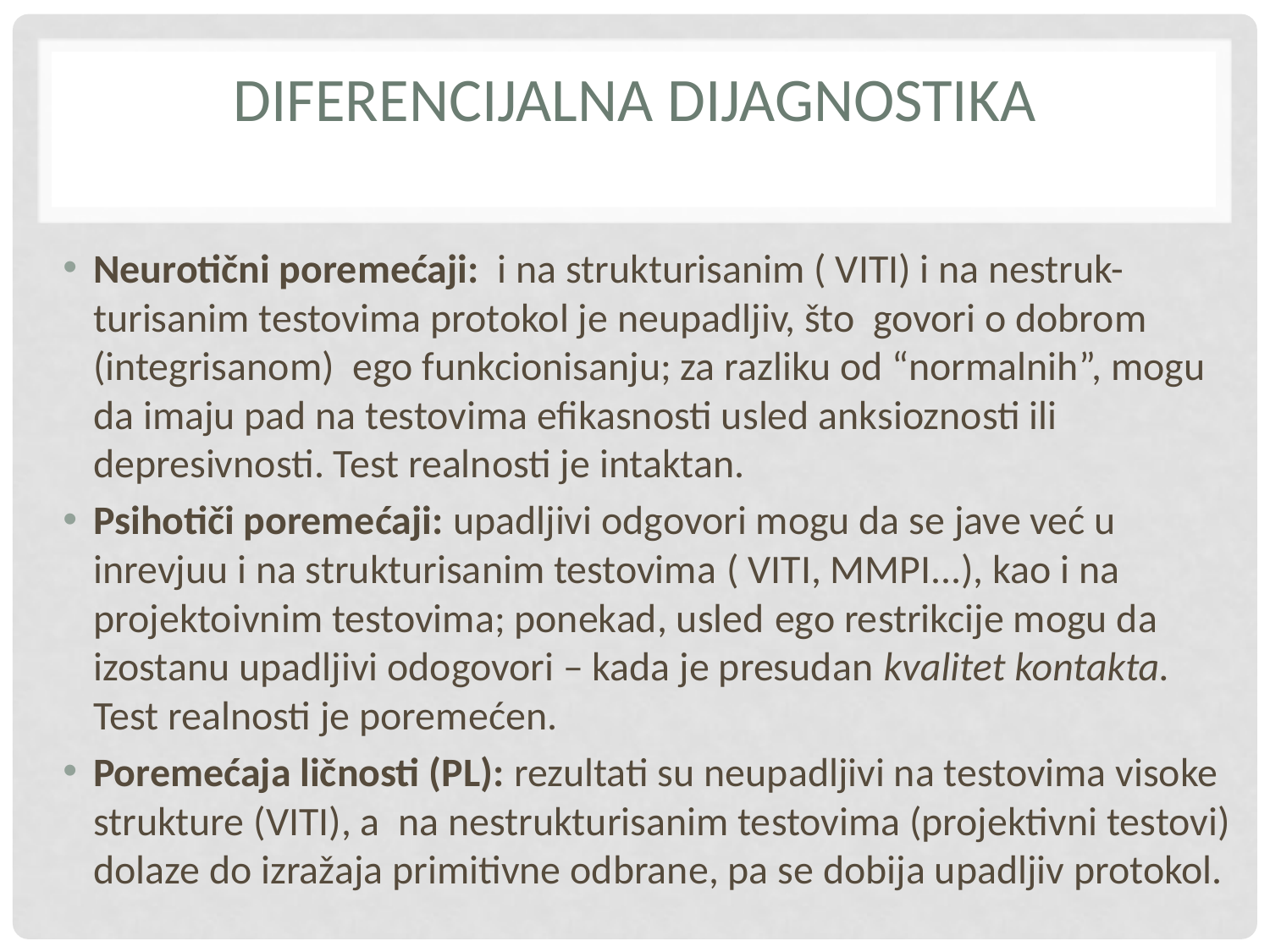

# Diferencijalna dijagnostika
Neurotični poremećaji:  i na strukturisanim ( VITI) i na nestruk- turisanim testovima protokol je neupadljiv, što  govori o dobrom  (integrisanom)  ego funkcionisanju; za razliku od “normalnih”, mogu da imaju pad na testovima efikasnosti usled anksioznosti ili depresivnosti. Test realnosti je intaktan.
Psihotiči poremećaji: upadljivi odgovori mogu da se jave već u inrevjuu i na strukturisanim testovima ( VITI, MMPI...), kao i na projektoivnim testovima; ponekad, usled ego restrikcije mogu da izostanu upadljivi odogovori – kada je presudan kvalitet kontakta. Test realnosti je poremećen.
Poremećaja ličnosti (PL): rezultati su neupadljivi na testovima visoke strukture (VITI), a  na nestrukturisanim testovima (projektivni testovi) dolaze do izražaja primitivne odbrane, pa se dobija upadljiv protokol.